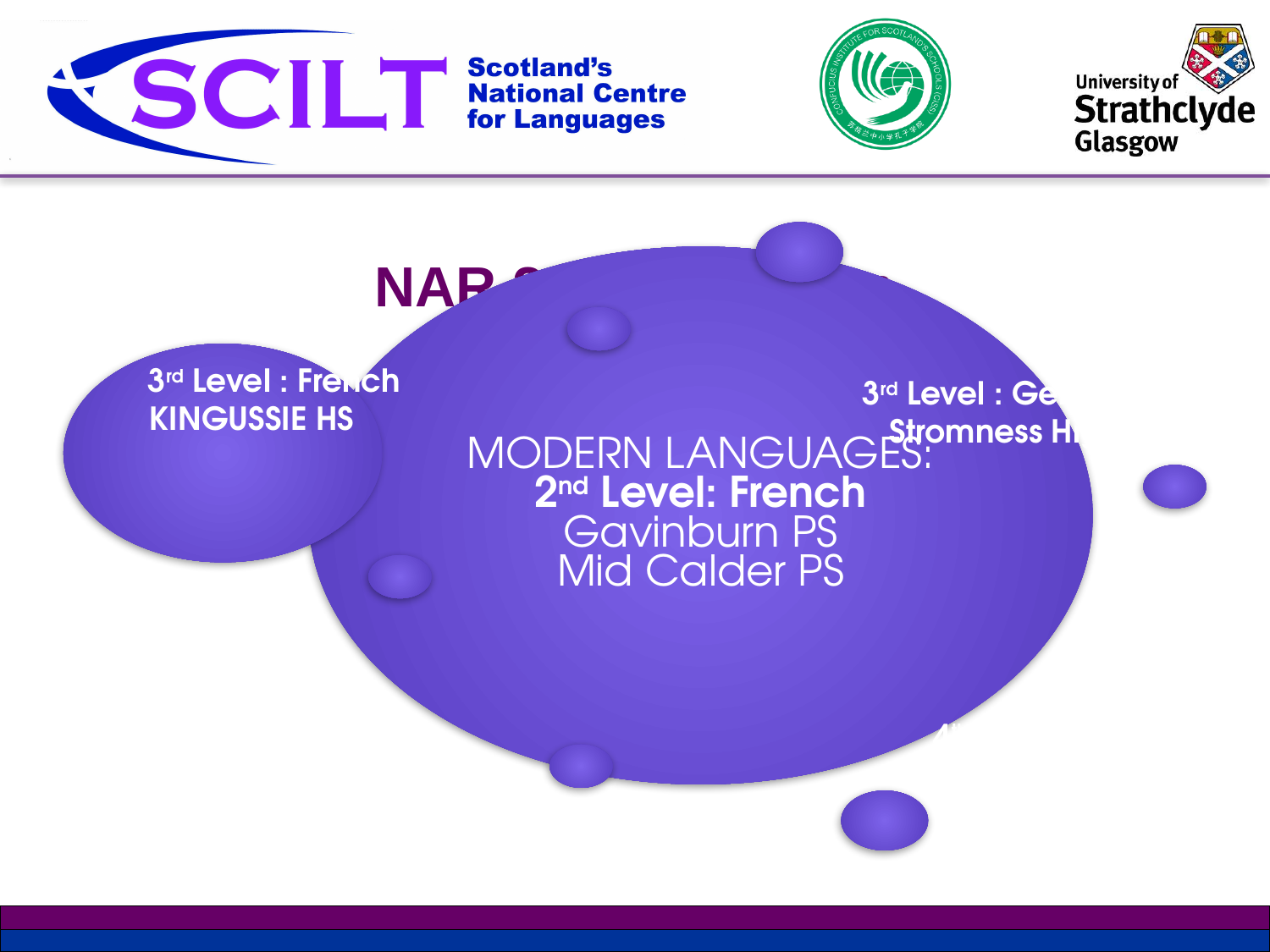

# NAR 2 - Curriculum
MODERN LANGUAGES:
2nd Level: French
Gavinburn PS
Mid Calder PS
     3rd Level : French
KINGUSSIE HS
3rd Level : German
Stromness High
4th Level:  French
DOUGLAS ACADEMY
4th Level : French
Balerno HS